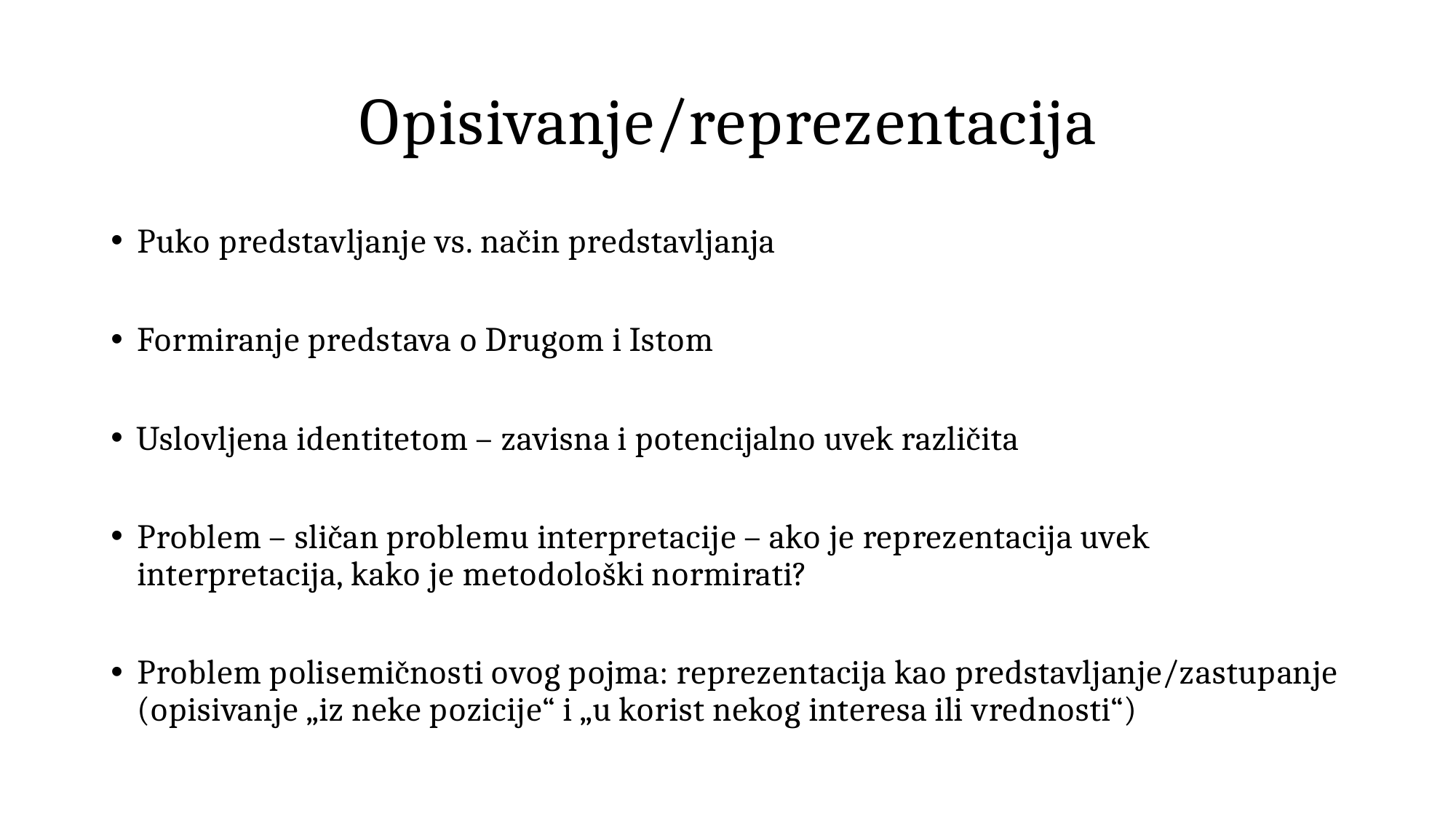

# Opisivanje/reprezentacija
Puko predstavljanje vs. način predstavljanja

Formiranje predstava o Drugom i Istom

Uslovljena identitetom – zavisna i potencijalno uvek različita

Problem – sličan problemu interpretacije – ako je reprezentacija uvek interpretacija, kako je metodološki normirati?

Problem polisemičnosti ovog pojma: reprezentacija kao predstavljanje/zastupanje (opisivanje „iz neke pozicije“ i „u korist nekog interesa ili vrednosti“)